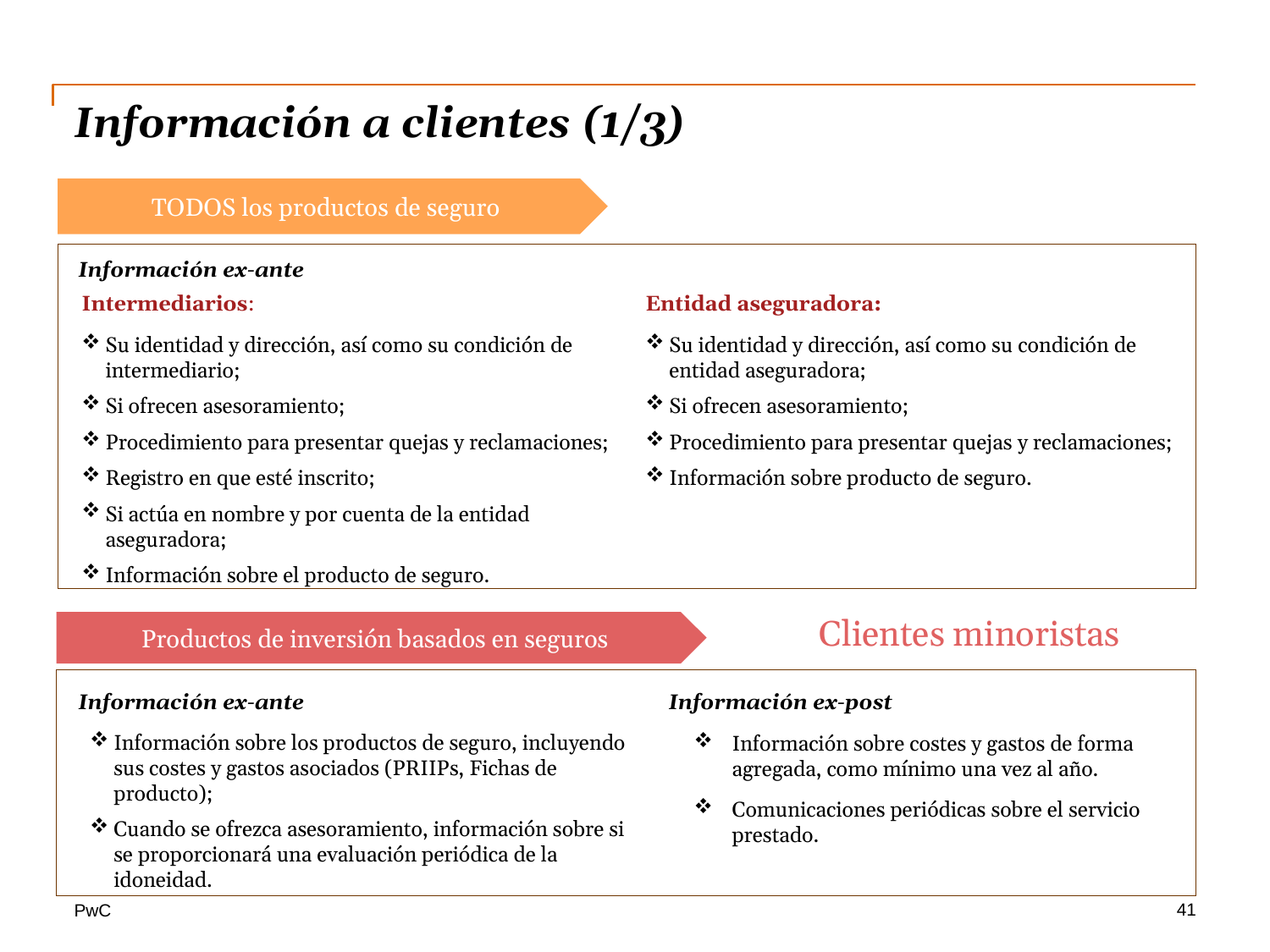

# Información a clientes (1/3)
TODOS los productos de seguro

Información ex-ante
Intermediarios:
Su identidad y dirección, así como su condición de intermediario;
Si ofrecen asesoramiento;
Procedimiento para presentar quejas y reclamaciones;
Registro en que esté inscrito;
Si actúa en nombre y por cuenta de la entidad aseguradora;
Información sobre el producto de seguro.
Entidad aseguradora:
Su identidad y dirección, así como su condición de entidad aseguradora;
Si ofrecen asesoramiento;
Procedimiento para presentar quejas y reclamaciones;
Información sobre producto de seguro.
Clientes minoristas
Productos de inversión basados en seguros

Información ex-post
Información sobre costes y gastos de forma agregada, como mínimo una vez al año.
Comunicaciones periódicas sobre el servicio prestado.
Información ex-ante
Información sobre los productos de seguro, incluyendo sus costes y gastos asociados (PRIIPs, Fichas de producto);
Cuando se ofrezca asesoramiento, información sobre si se proporcionará una evaluación periódica de la idoneidad.

41